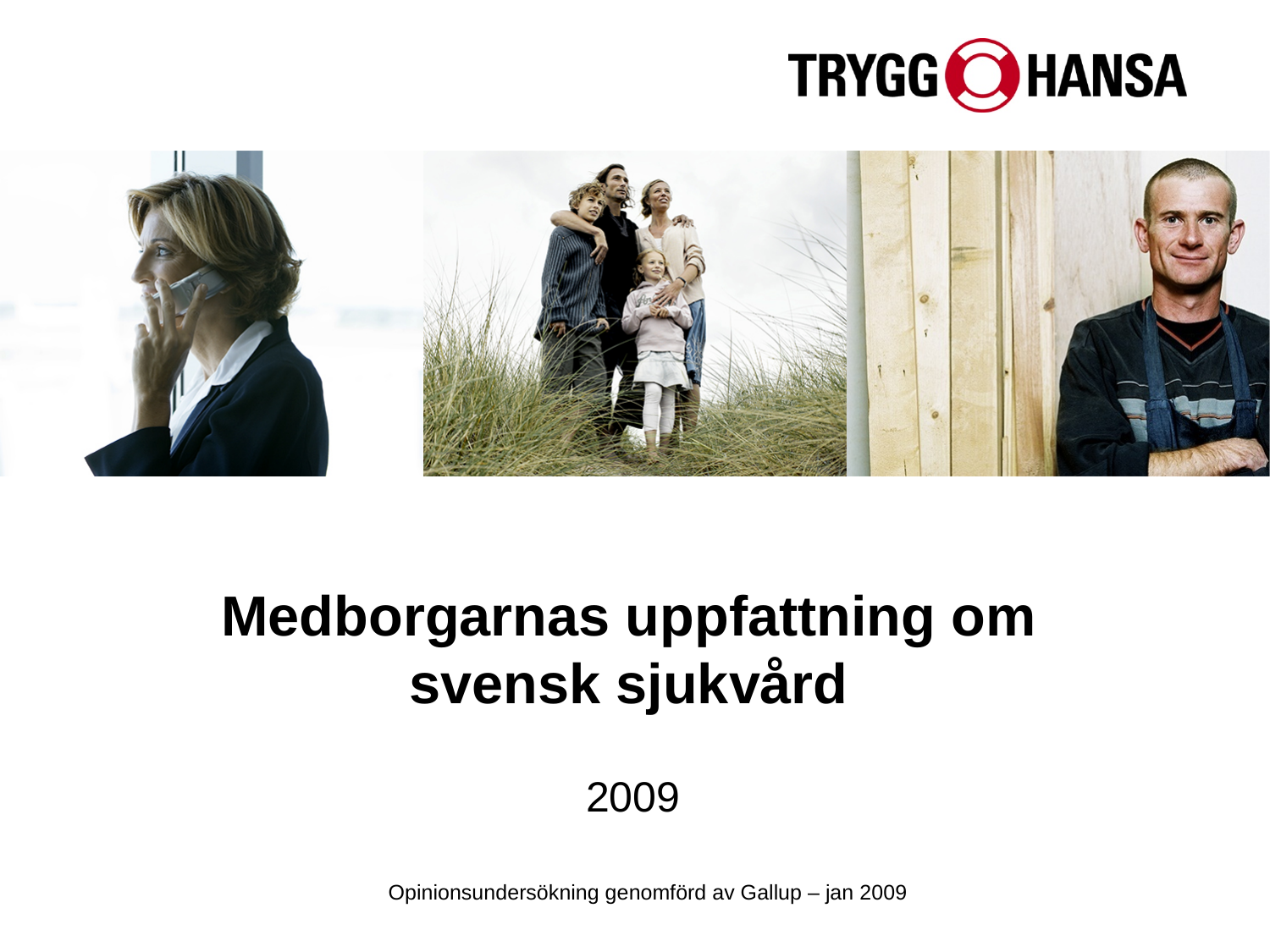

Medborgarnas uppfattning om
svensk sjukvård
2009
2009-03-19
Opinionsundersökning genomförd av Gallup – jan 2009
1